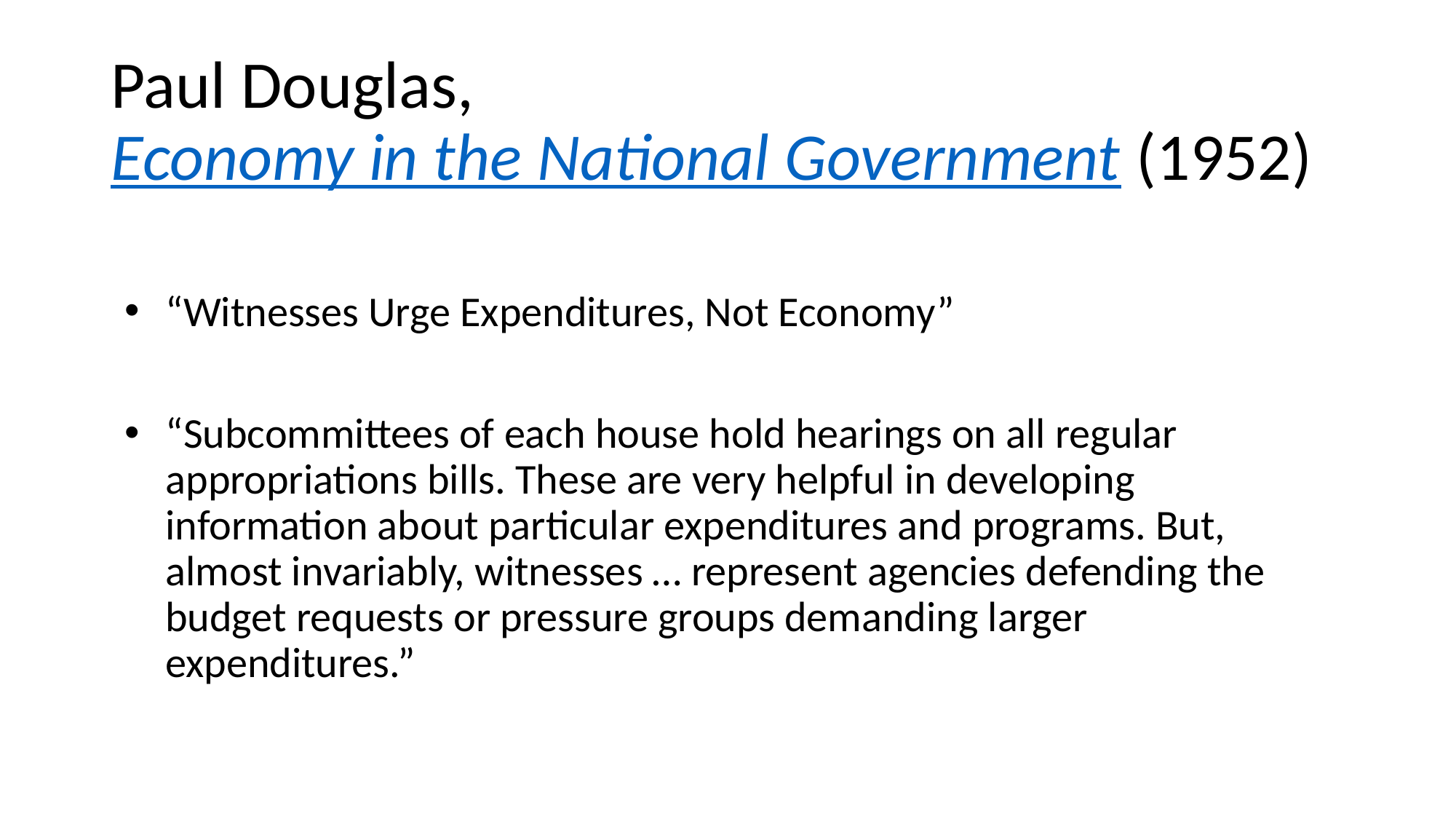

# Paul Douglas, Economy in the National Government (1952)

“Witnesses Urge Expenditures, Not Economy”

“Subcommittees of each house hold hearings on all regular appropriations bills. These are very helpful in developing information about particular expenditures and programs. But, almost invariably, witnesses … represent agencies defending the budget requests or pressure groups demanding larger expenditures.”